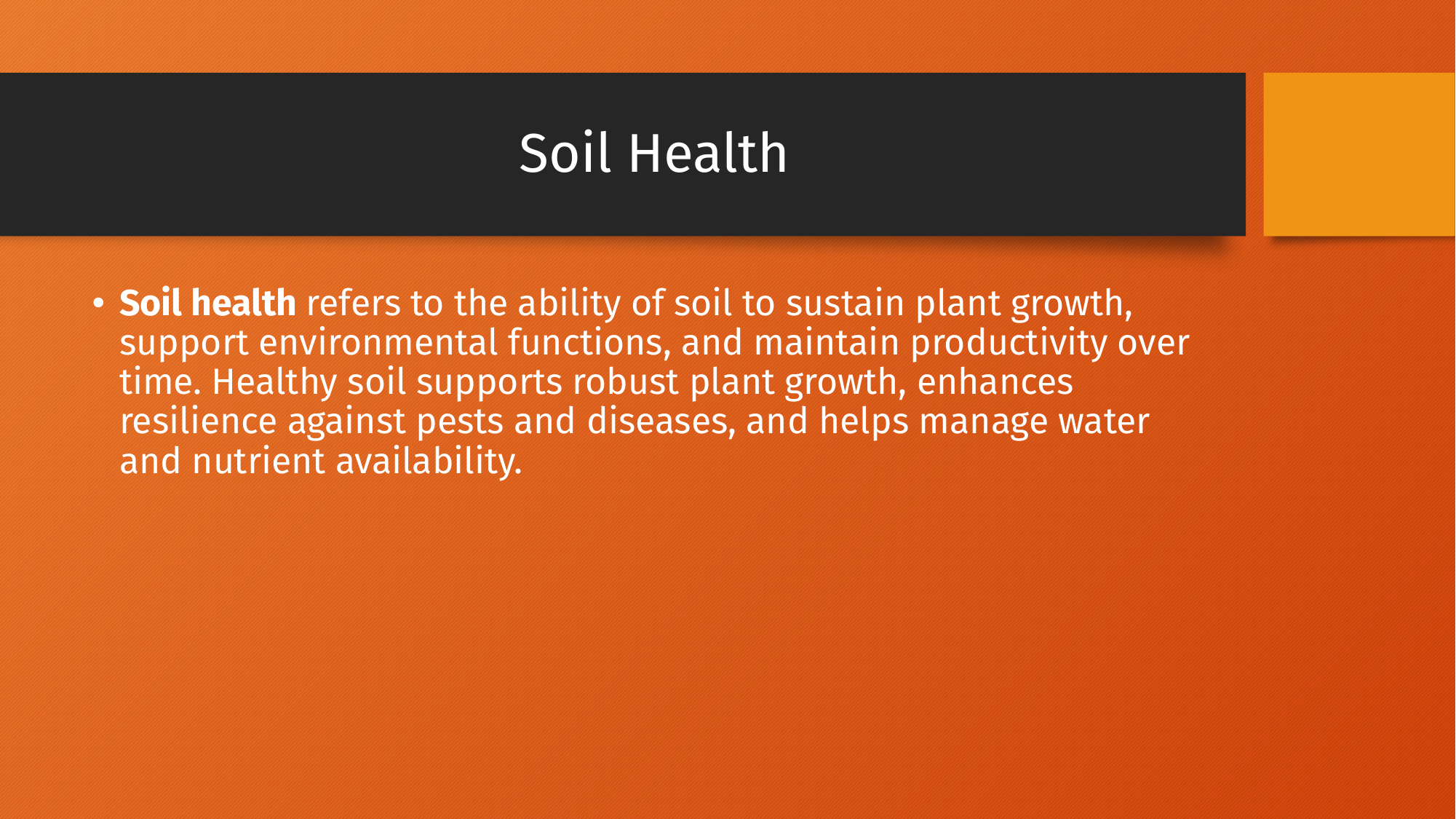

# Soil Health
Soil health refers to the ability of soil to sustain plant growth, support environmental functions, and maintain productivity over time. Healthy soil supports robust plant growth, enhances resilience against pests and diseases, and helps manage water and nutrient availability.